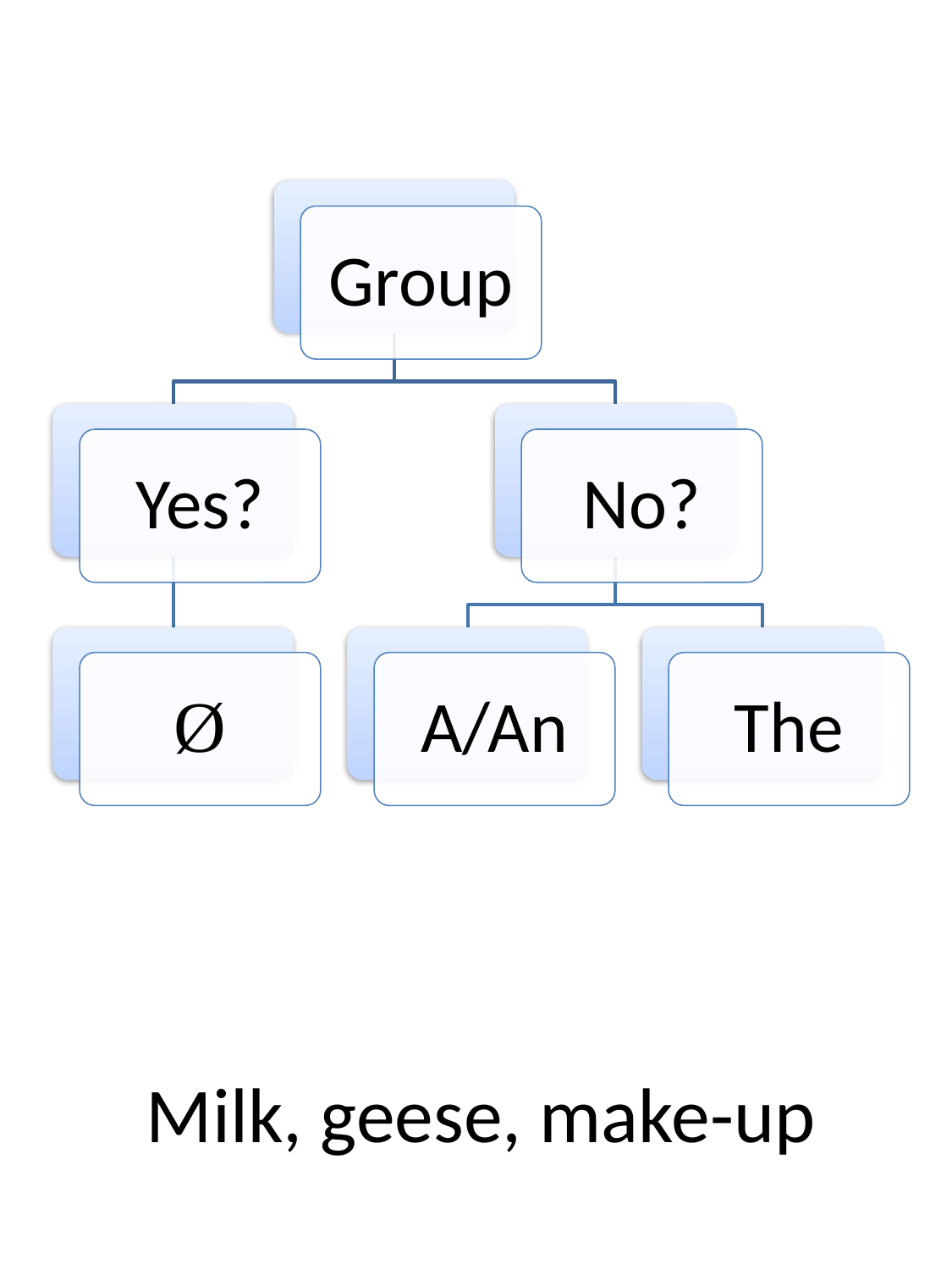

Group
Yes?
Ø
No?
A/An
The
# Milk, geese, make-up